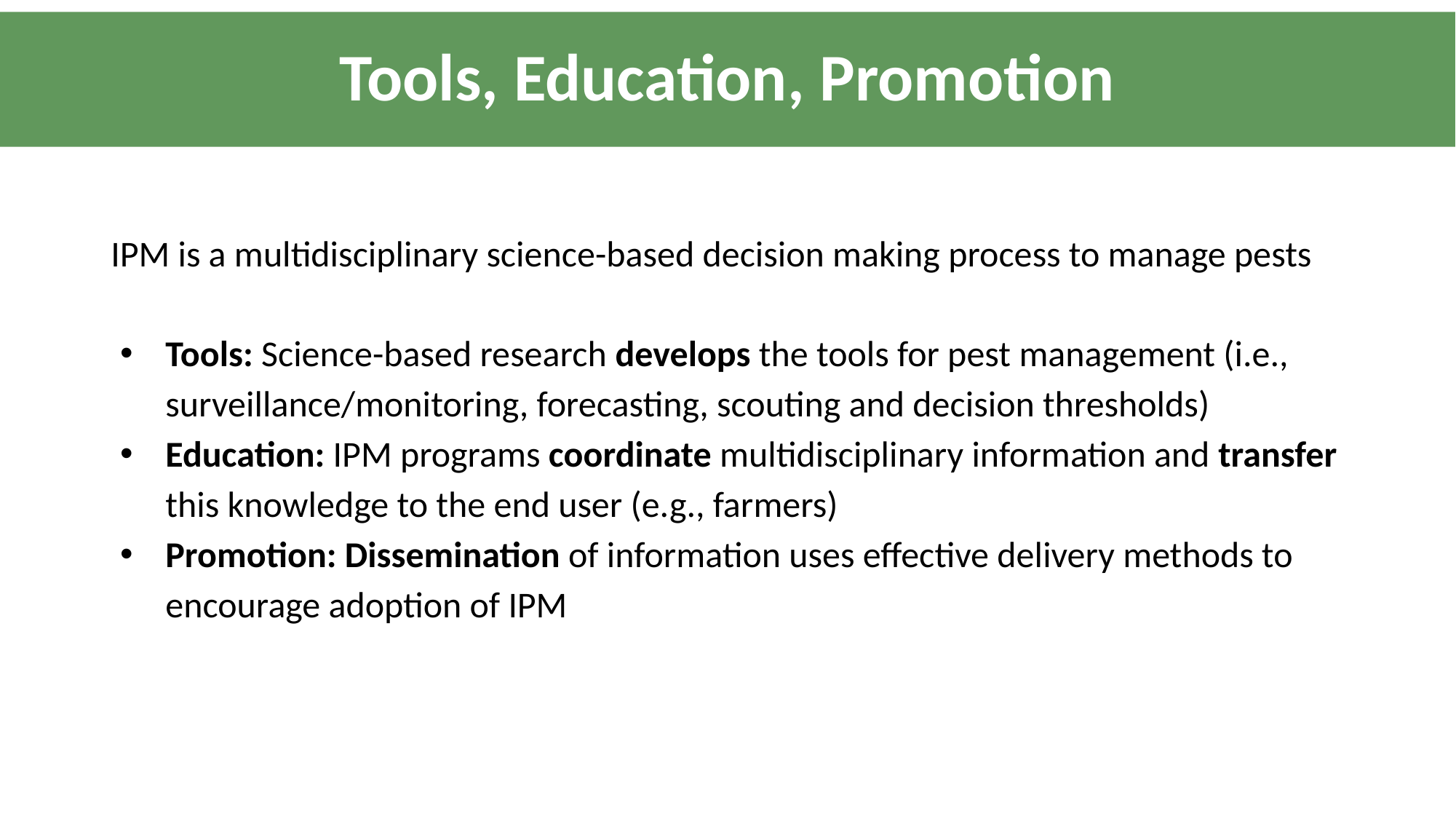

# Tools, Education, Promotion
IPM is a multidisciplinary science-based decision making process to manage pests

Tools: Science-based research develops the tools for pest management (i.e., surveillance/monitoring, forecasting, scouting and decision thresholds)
Education: IPM programs coordinate multidisciplinary information and transfer this knowledge to the end user (e.g., farmers)
Promotion: Dissemination of information uses effective delivery methods to encourage adoption of IPM